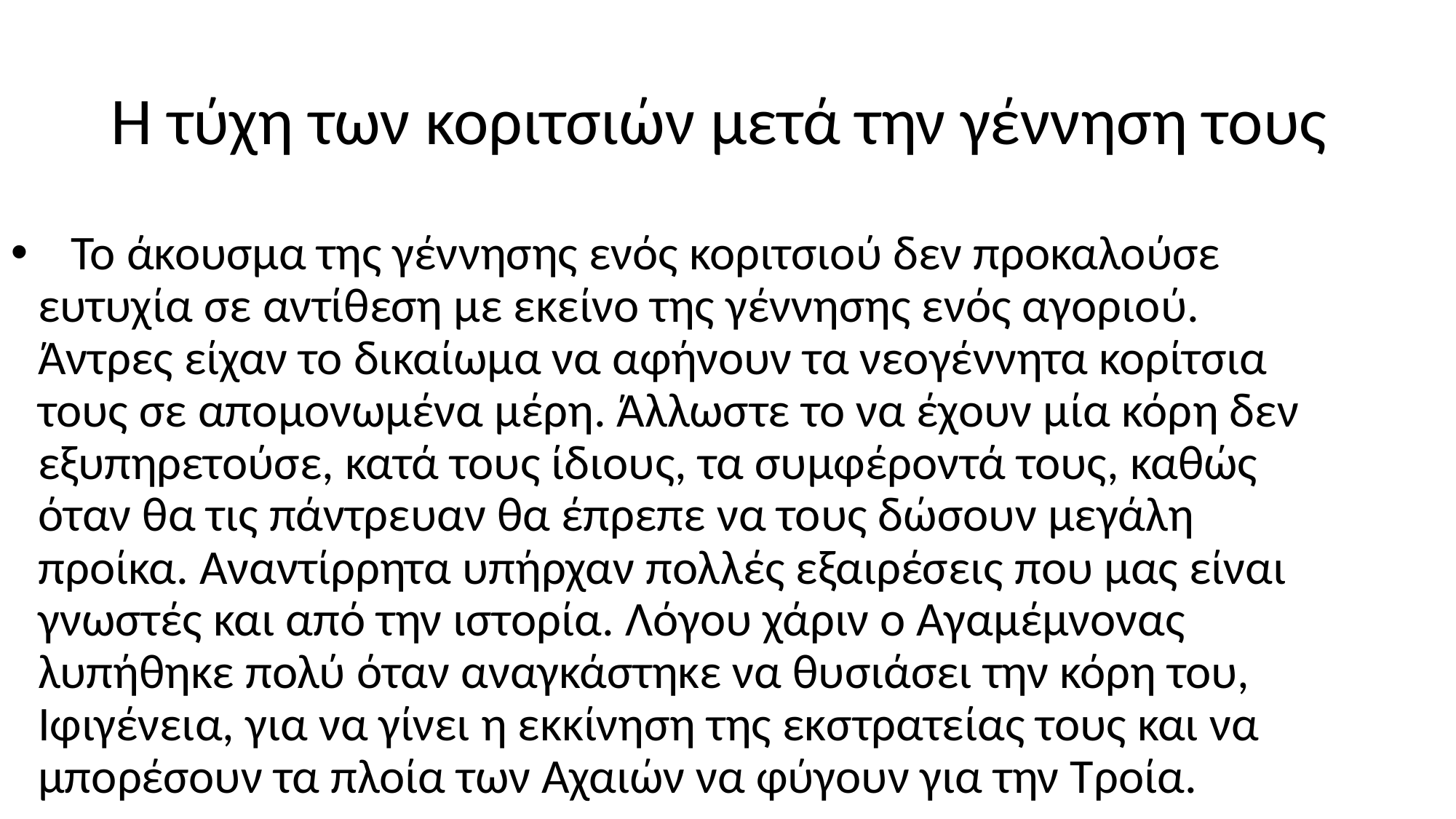

Η τύχη των κοριτσιών μετά την γέννηση τους
   Το άκουσμα της γέννησης ενός κοριτσιού δεν προκαλούσε ευτυχία σε αντίθεση με εκείνο της γέννησης ενός αγοριού. Άντρες είχαν το δικαίωμα να αφήνουν τα νεογέννητα κορίτσια τους σε απομονωμένα μέρη. Άλλωστε το να έχουν μία κόρη δεν εξυπηρετούσε, κατά τους ίδιους, τα συμφέροντά τους, καθώς όταν θα τις πάντρευαν θα έπρεπε να τους δώσουν μεγάλη προίκα. Αναντίρρητα υπήρχαν πολλές εξαιρέσεις που μας είναι γνωστές και από την ιστορία. Λόγου χάριν ο Αγαμέμνονας λυπήθηκε πολύ όταν αναγκάστηκε να θυσιάσει την κόρη του, Ιφιγένεια, για να γίνει η εκκίνηση της εκστρατείας τους και να μπορέσουν τα πλοία των Αχαιών να φύγουν για την Τροία.